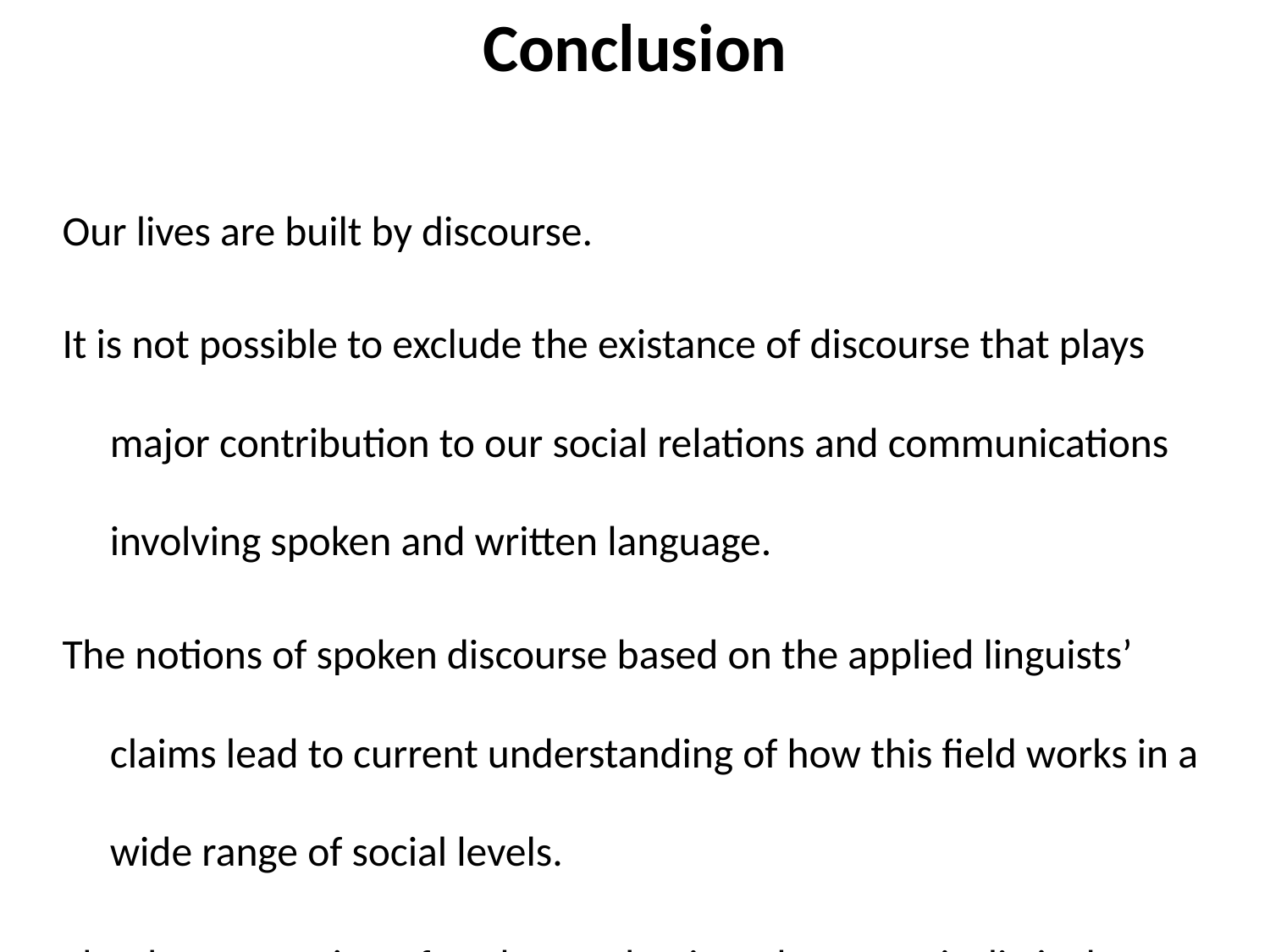

# Conclusion
Our lives are built by discourse.
It is not possible to exclude the existance of discourse that plays major contribution to our social relations and communications involving spoken and written language.
The notions of spoken discourse based on the applied linguists’ claims lead to current understanding of how this field works in a wide range of social levels.
The demonstration of spoken and written language is distincly independent and it is open to investigate via proposed approaches that by and large apply succesfully in the field of applied linguistics and education.